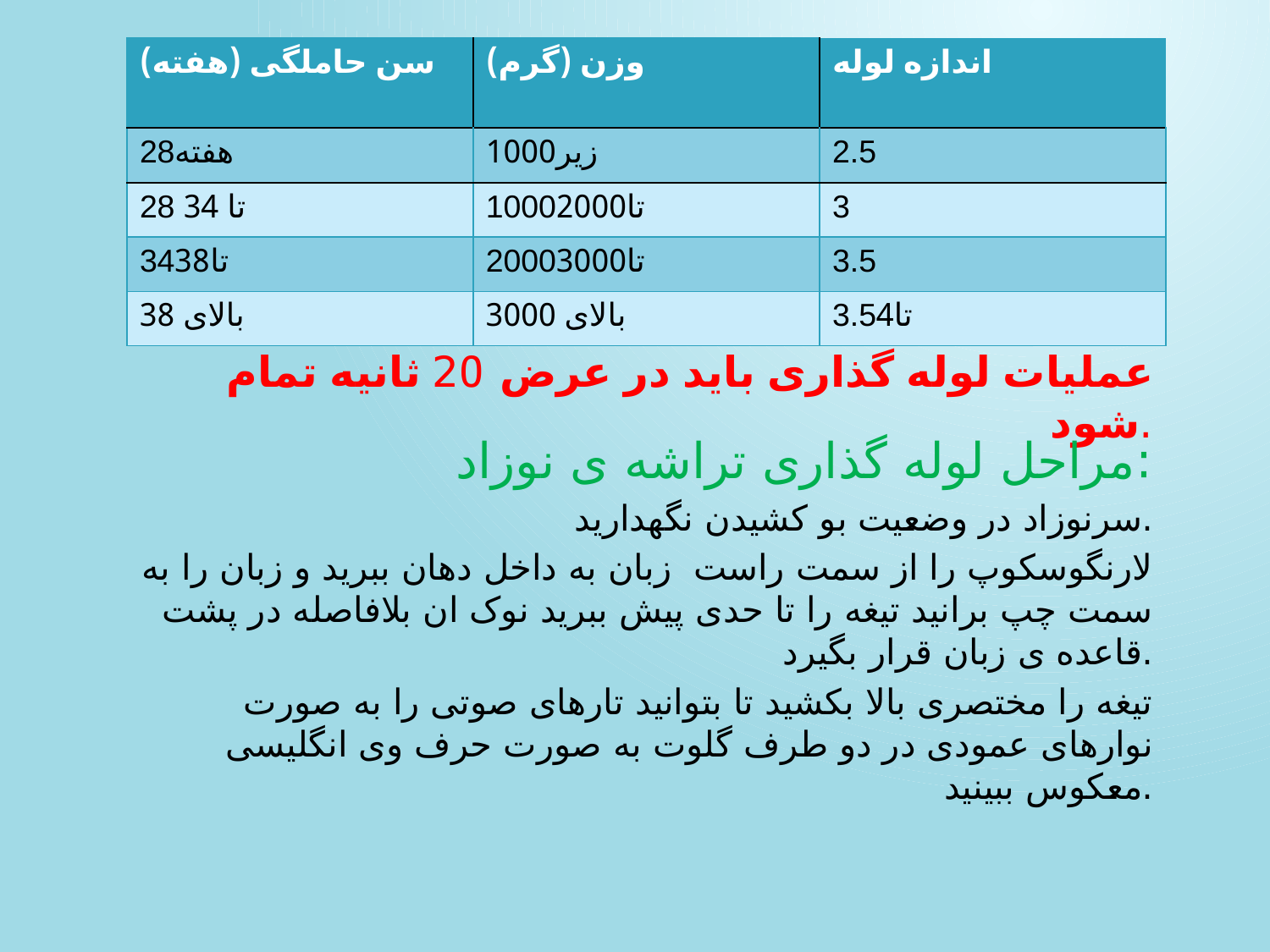

| سن حاملگی (هفته) | وزن (گرم) | اندازه لوله |
| --- | --- | --- |
| 28هفته | زیر1000 | 2.5 |
| 28 تا 34 | 1000تا2000 | 3 |
| 34تا38 | 2000تا3000 | 3.5 |
| بالای 38 | بالای 3000 | 3.5تا4 |
# عملیات لوله گذاری باید در عرض 20 ثانیه تمام شود.
مراحل لوله گذاری تراشه ی نوزاد:
سرنوزاد در وضعیت بو کشیدن نگهدارید.
لارنگوسکوپ را از سمت راست  زبان به داخل دهان ببرید و زبان را به سمت چپ برانید تیغه را تا حدی پیش ببرید نوک ان بلافاصله در پشت قاعده ی زبان قرار بگیرد.
تیغه را مختصری بالا بکشید تا بتوانید تارهای صوتی را به صورت نوارهای عمودی در دو طرف گلوت به صورت حرف وی انگلیسی معکوس ببینید.